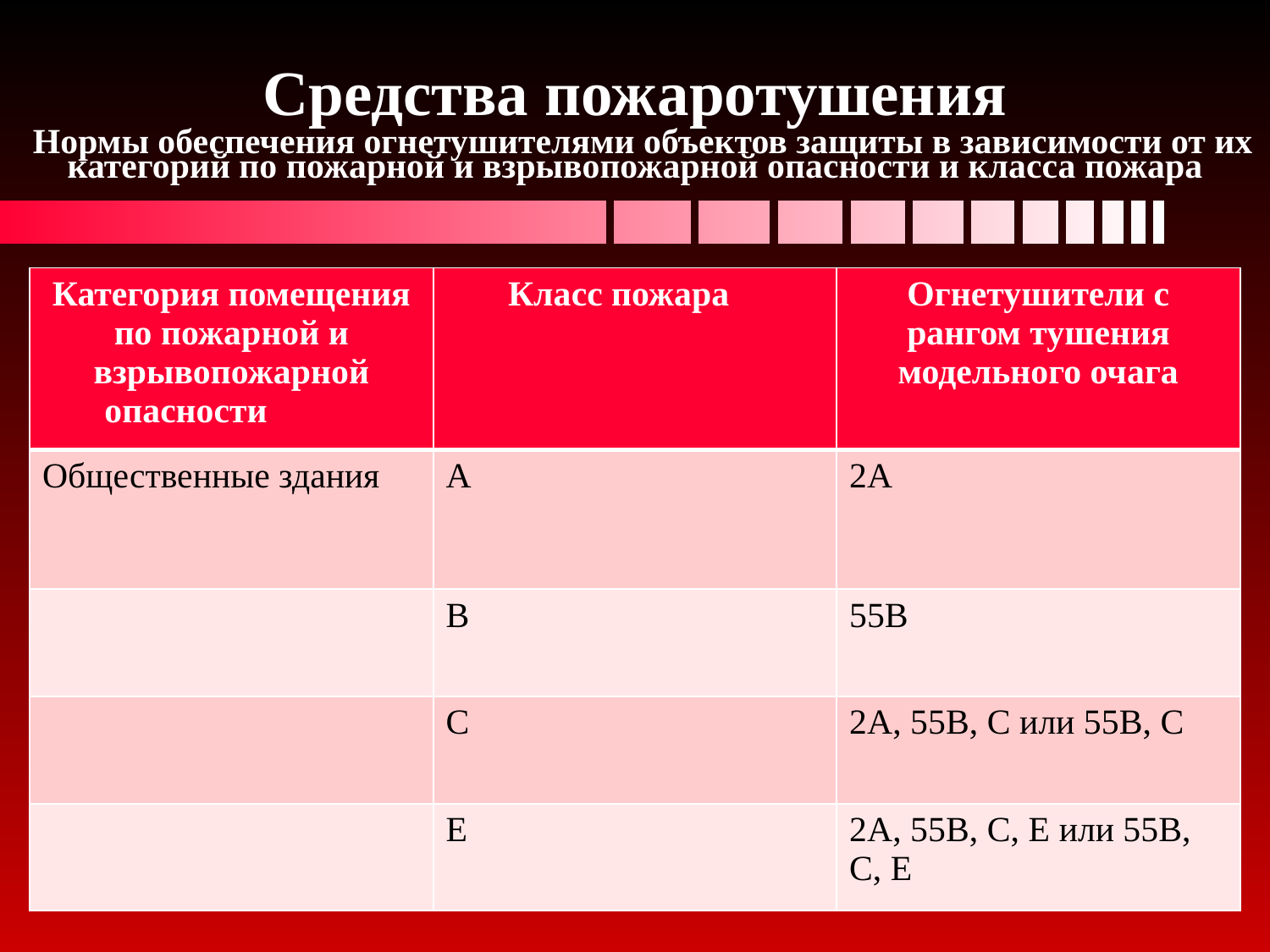

# Средства пожаротушения Нормы обеспечения огнетушителями объектов защиты в зависимости от их категорий по пожарной и взрывопожарной опасности и класса пожара
| Категория помещения по пожарной и взрывопожарной опасности | Класс пожара | Огнетушители с рангом тушения модельного очага |
| --- | --- | --- |
| Общественные здания | А | 2А |
|  | В | 55В |
|  | С | 2A, 55B, C или 55B, C |
|  | Е | 2A, 55B, C, E или 55B, C, E |